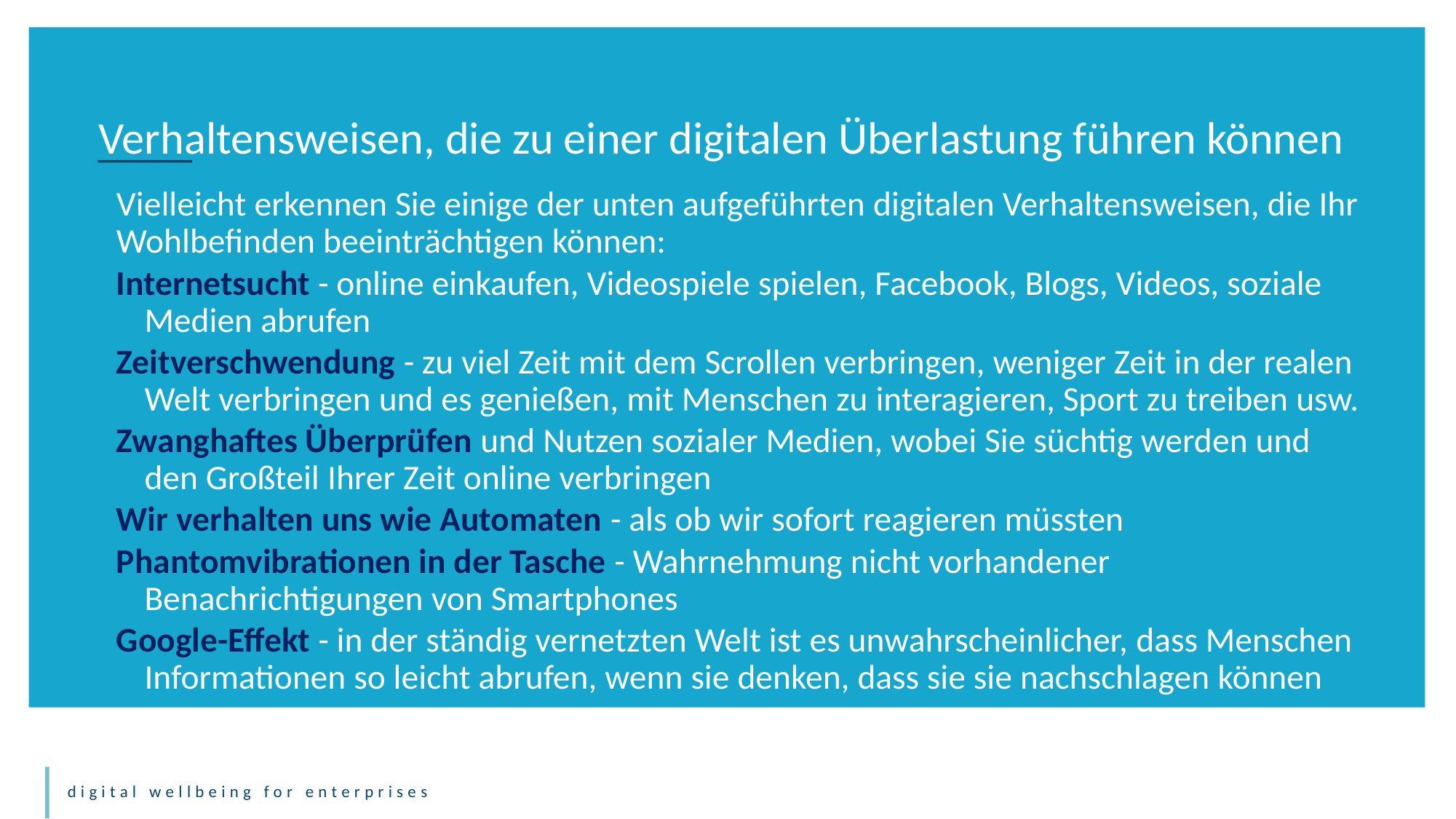

Verhaltensweisen, die zu einer digitalen Überlastung führen können
Vielleicht erkennen Sie einige der unten aufgeführten digitalen Verhaltensweisen, die Ihr Wohlbefinden beeinträchtigen können:
Internetsucht - online einkaufen, Videospiele spielen, Facebook, Blogs, Videos, soziale Medien abrufen
Zeitverschwendung - zu viel Zeit mit dem Scrollen verbringen, weniger Zeit in der realen Welt verbringen und es genießen, mit Menschen zu interagieren, Sport zu treiben usw.
Zwanghaftes Überprüfen und Nutzen sozialer Medien, wobei Sie süchtig werden und den Großteil Ihrer Zeit online verbringen
Wir verhalten uns wie Automaten - als ob wir sofort reagieren müssten
Phantomvibrationen in der Tasche - Wahrnehmung nicht vorhandener Benachrichtigungen von Smartphones
Google-Effekt - in der ständig vernetzten Welt ist es unwahrscheinlicher, dass Menschen Informationen so leicht abrufen, wenn sie denken, dass sie sie nachschlagen können